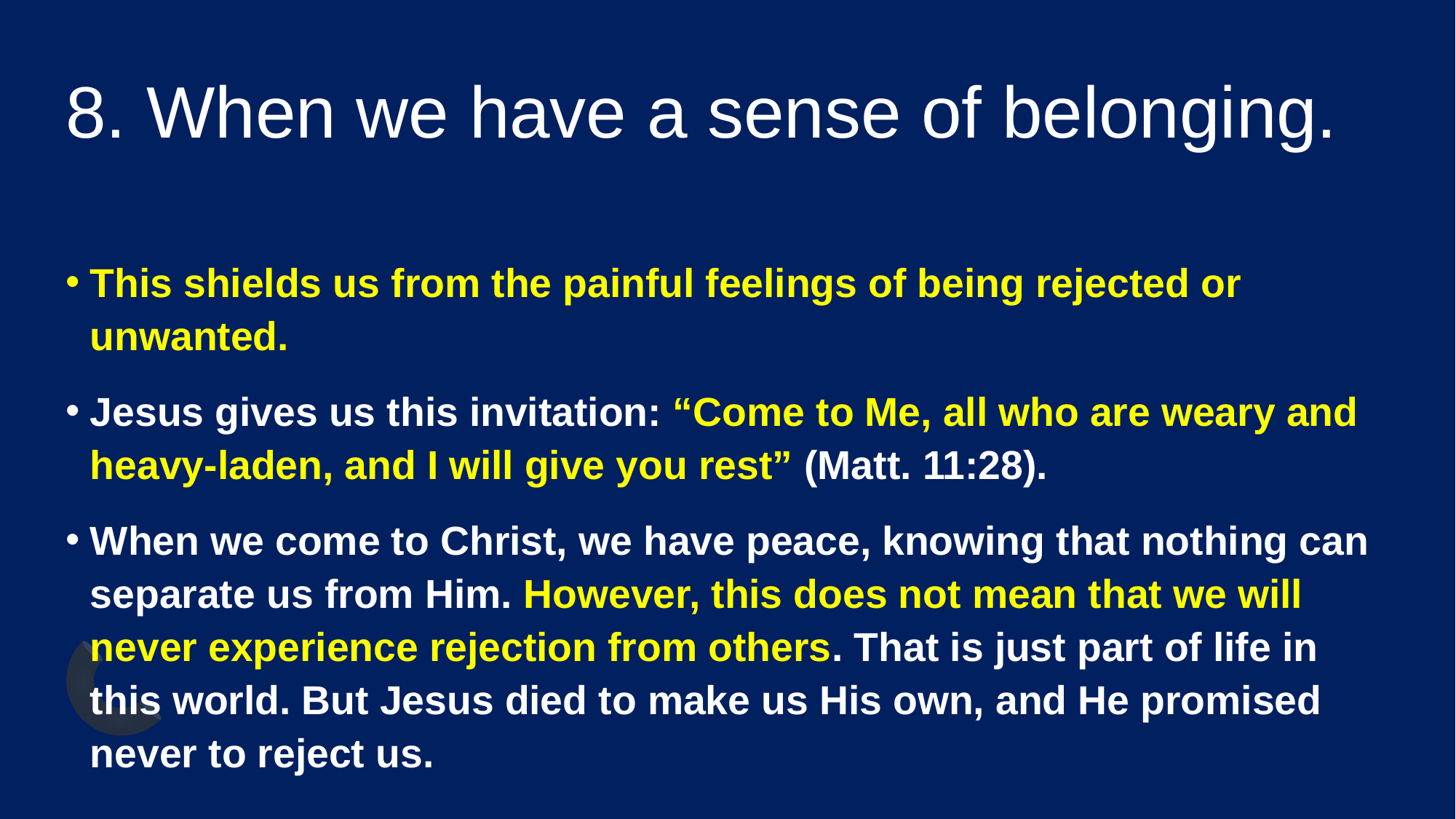

# 8. When we have a sense of belonging.
This shields us from the painful feelings of being rejected or unwanted.
Jesus gives us this invitation: “Come to Me, all who are weary and heavy-laden, and I will give you rest” (Matt. 11:28).
When we come to Christ, we have peace, knowing that nothing can separate us from Him. However, this does not mean that we will never experience rejection from others. That is just part of life in this world. But Jesus died to make us His own, and He promised never to reject us.